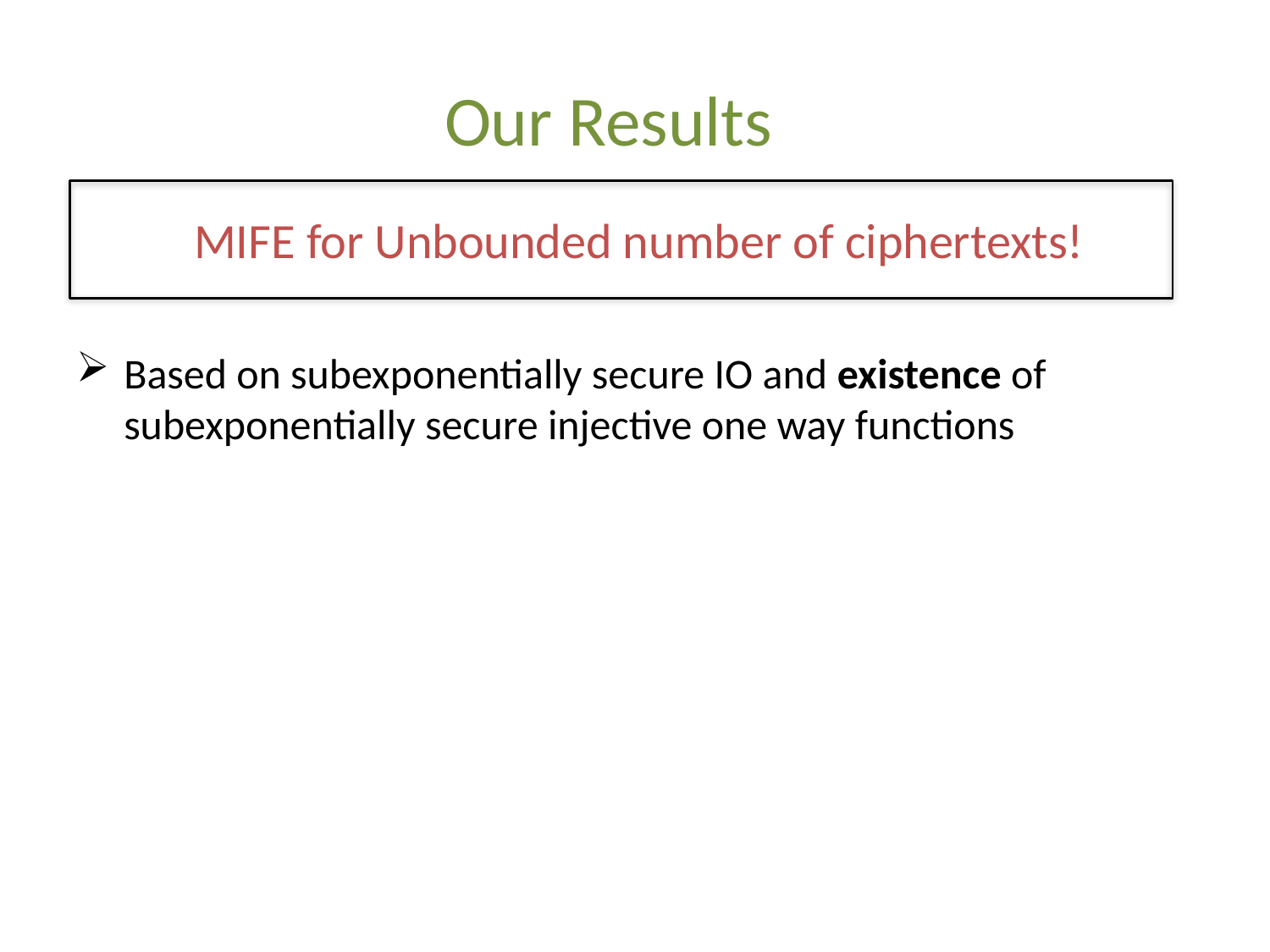

# Our Results

MIFE for Unbounded number of ciphertexts!

Based on subexponentially secure IO and existence of subexponentially secure injective one way functions